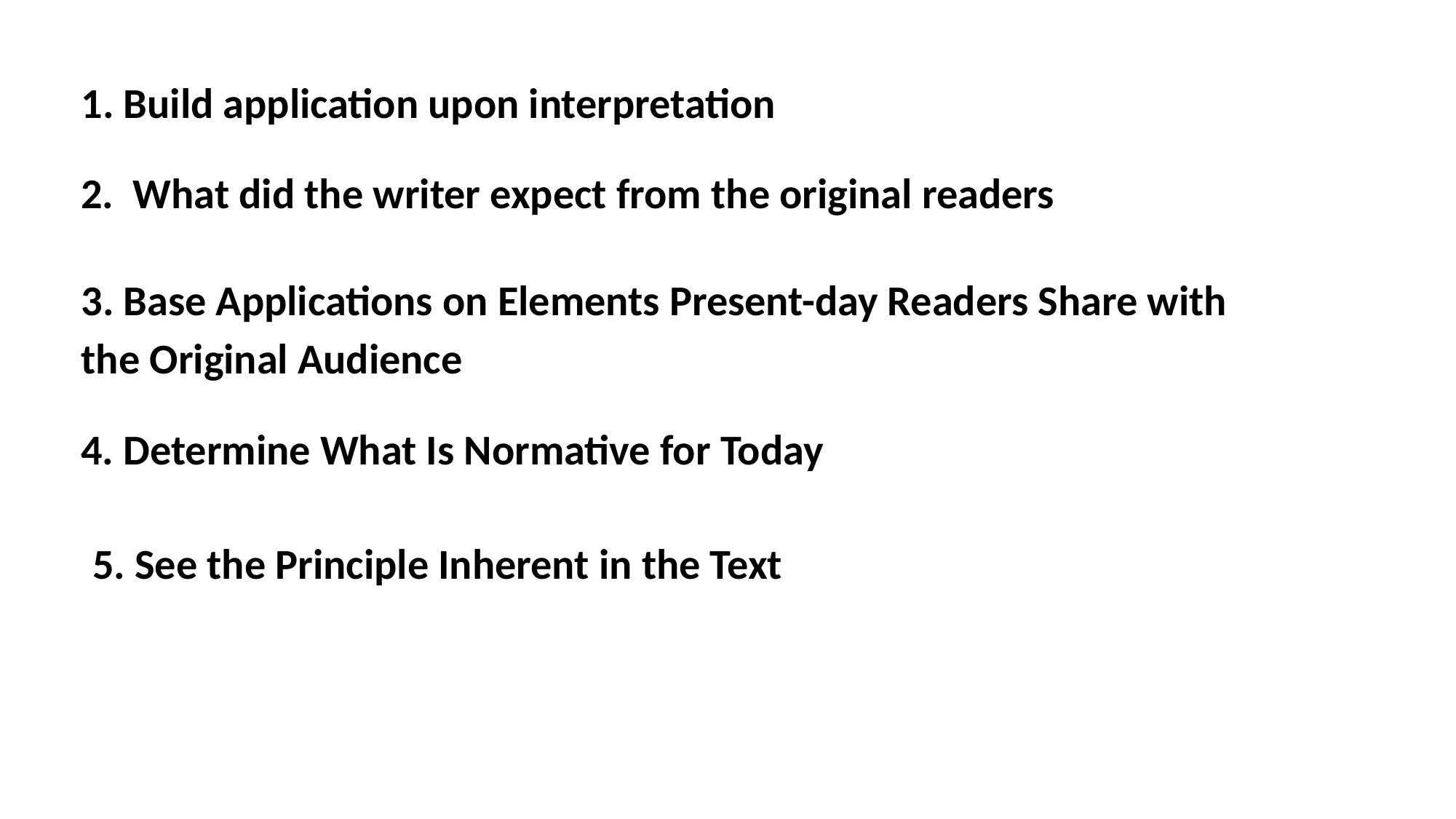

1. Build application upon interpretation
2.  What did the writer expect from the original readers
3. Base Applications on Elements Present-day Readers Share with     the Original Audience
4. Determine What Is Normative for Today
5. See the Principle Inherent in the Text